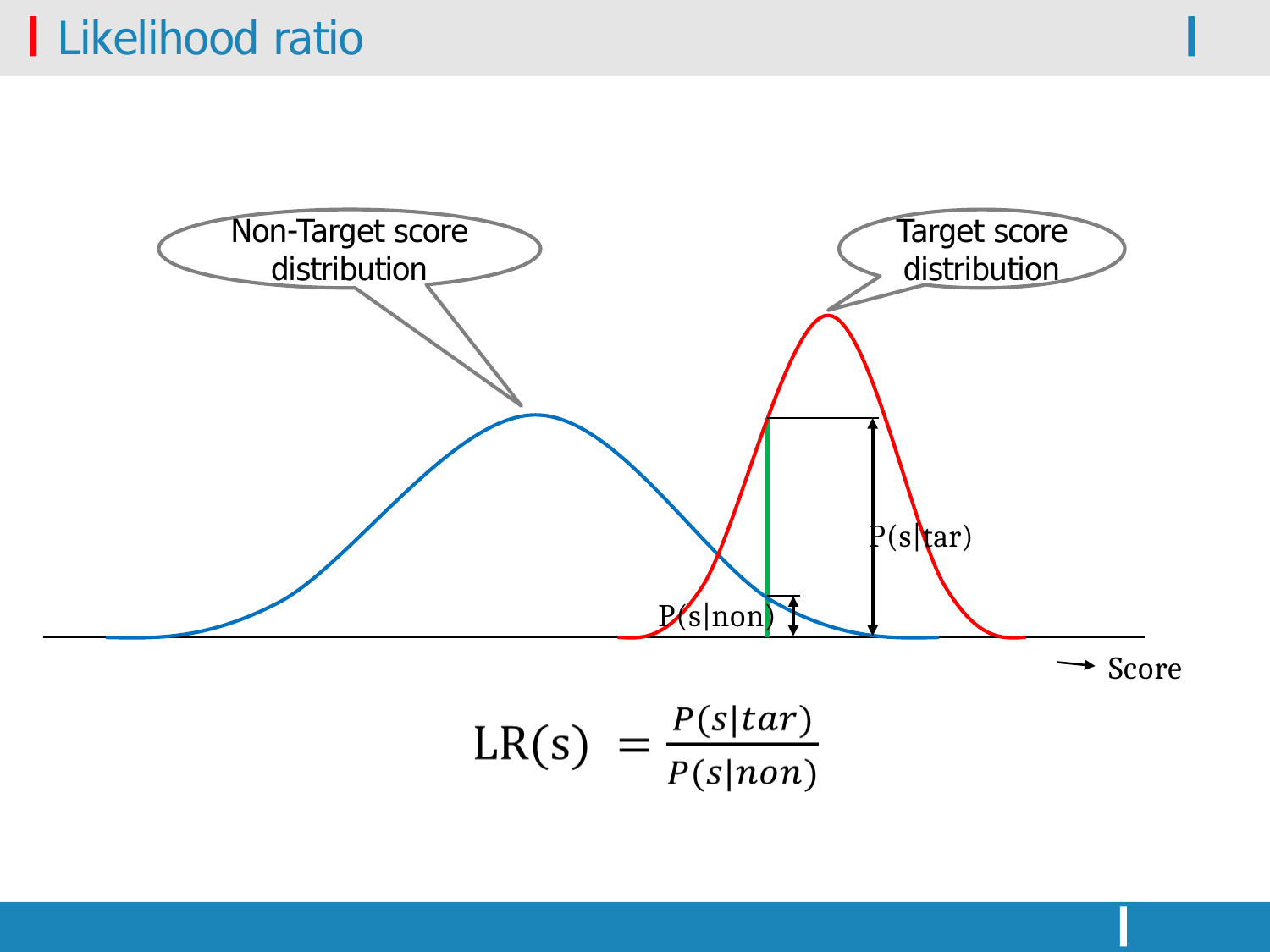

# Likelihood ratio
Non-Target score distribution
Target score
distribution

P(s|tar)
P(s|non)
Score